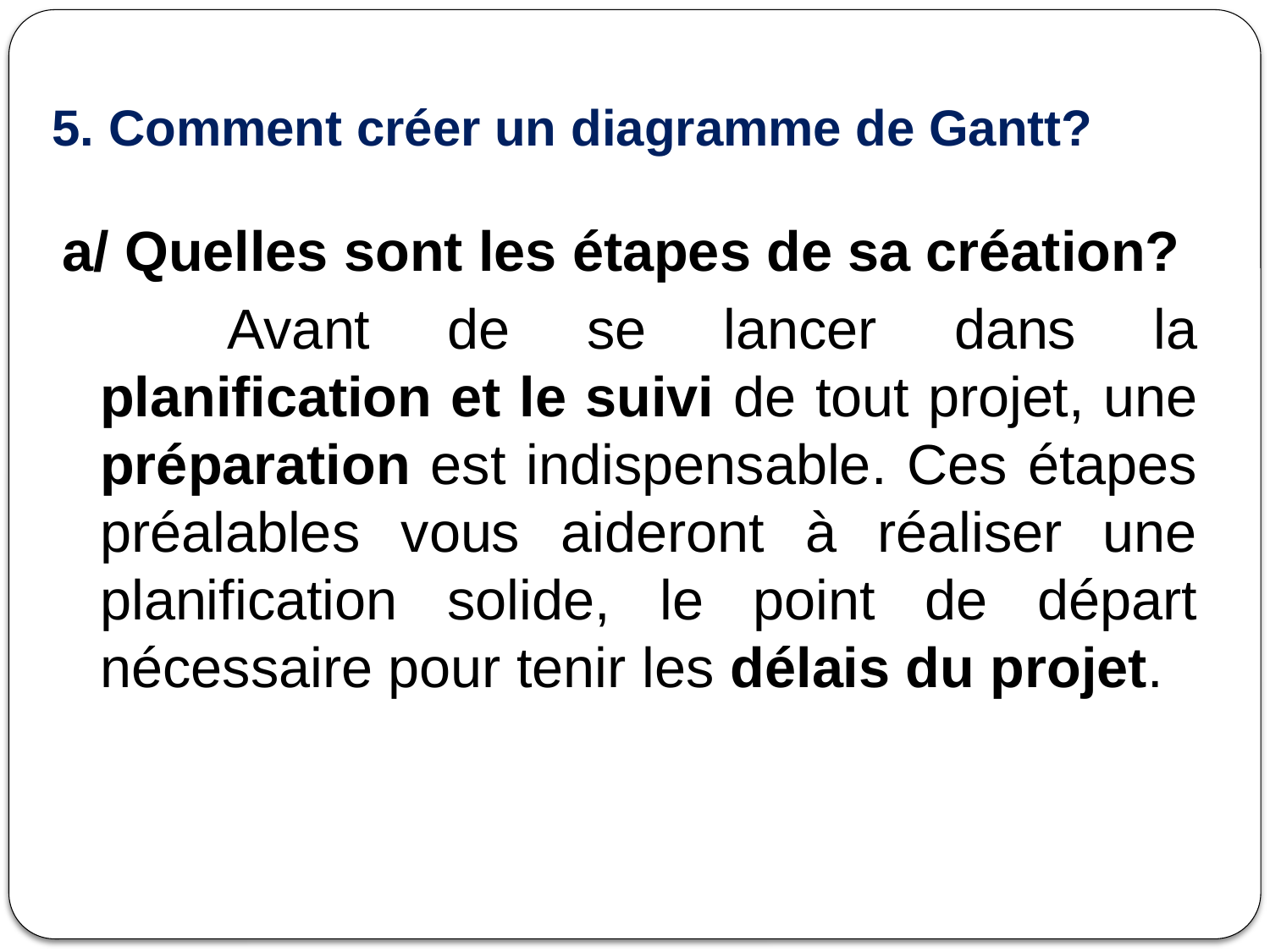

# 5. Comment créer un diagramme de Gantt?
a/ Quelles sont les étapes de sa création?
		Avant de se lancer dans la planification et le suivi de tout projet, une préparation est indispensable. Ces étapes préalables vous aideront à réaliser une planification solide, le point de départ nécessaire pour tenir les délais du projet.